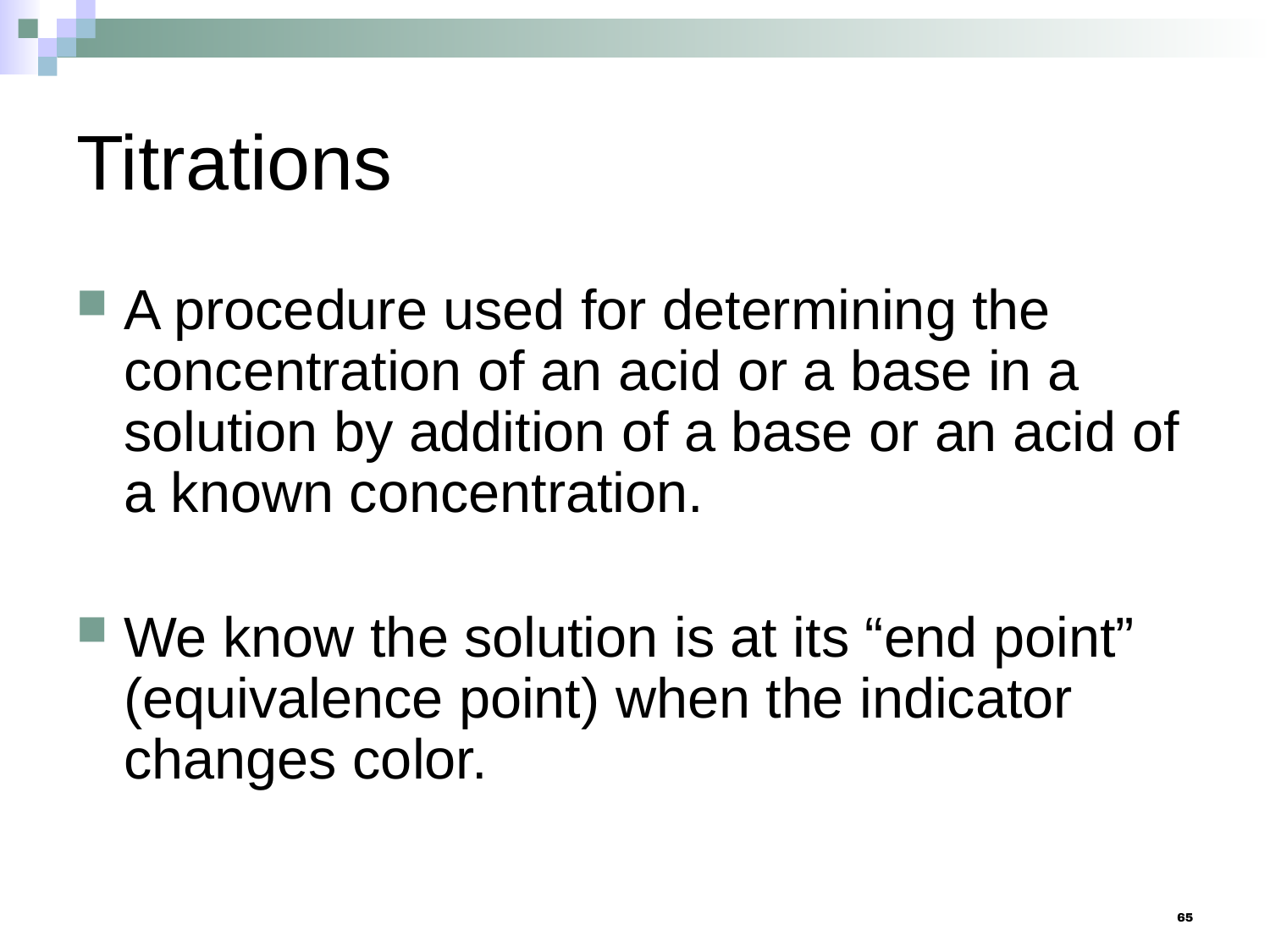

# Titrations
A procedure used for determining the concentration of an acid or a base in a solution by addition of a base or an acid of a known concentration.

We know the solution is at its “end point” (equivalence point) when the indicator changes color.
65